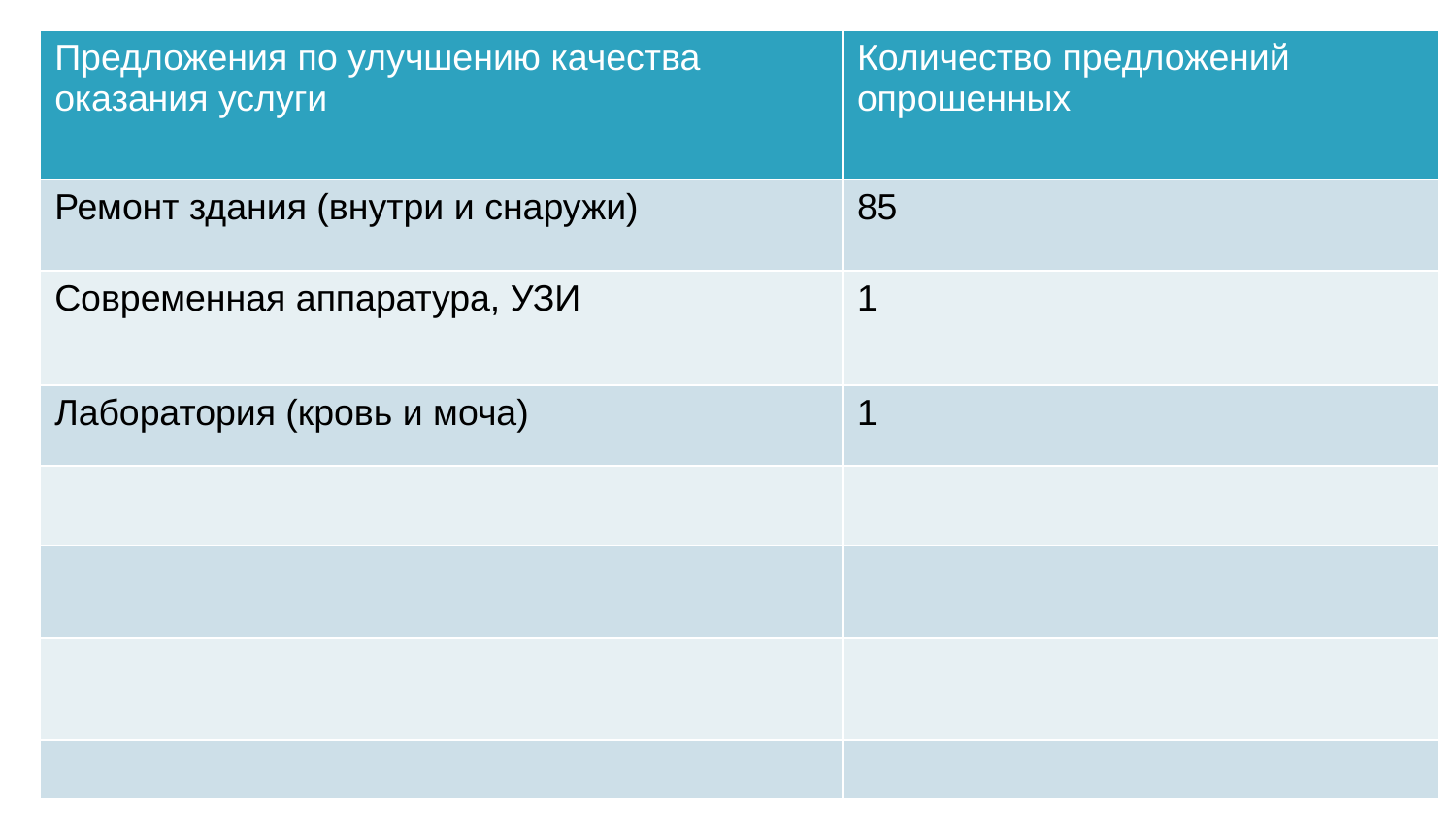

| Предложения по улучшению качества оказания услуги | Количество предложений опрошенных |
| --- | --- |
| Ремонт здания (внутри и снаружи) | 85 |
| Современная аппаратура, УЗИ | 1 |
| Лаборатория (кровь и моча) | 1 |
|  |  |
|  |  |
|  |  |
|  |  |